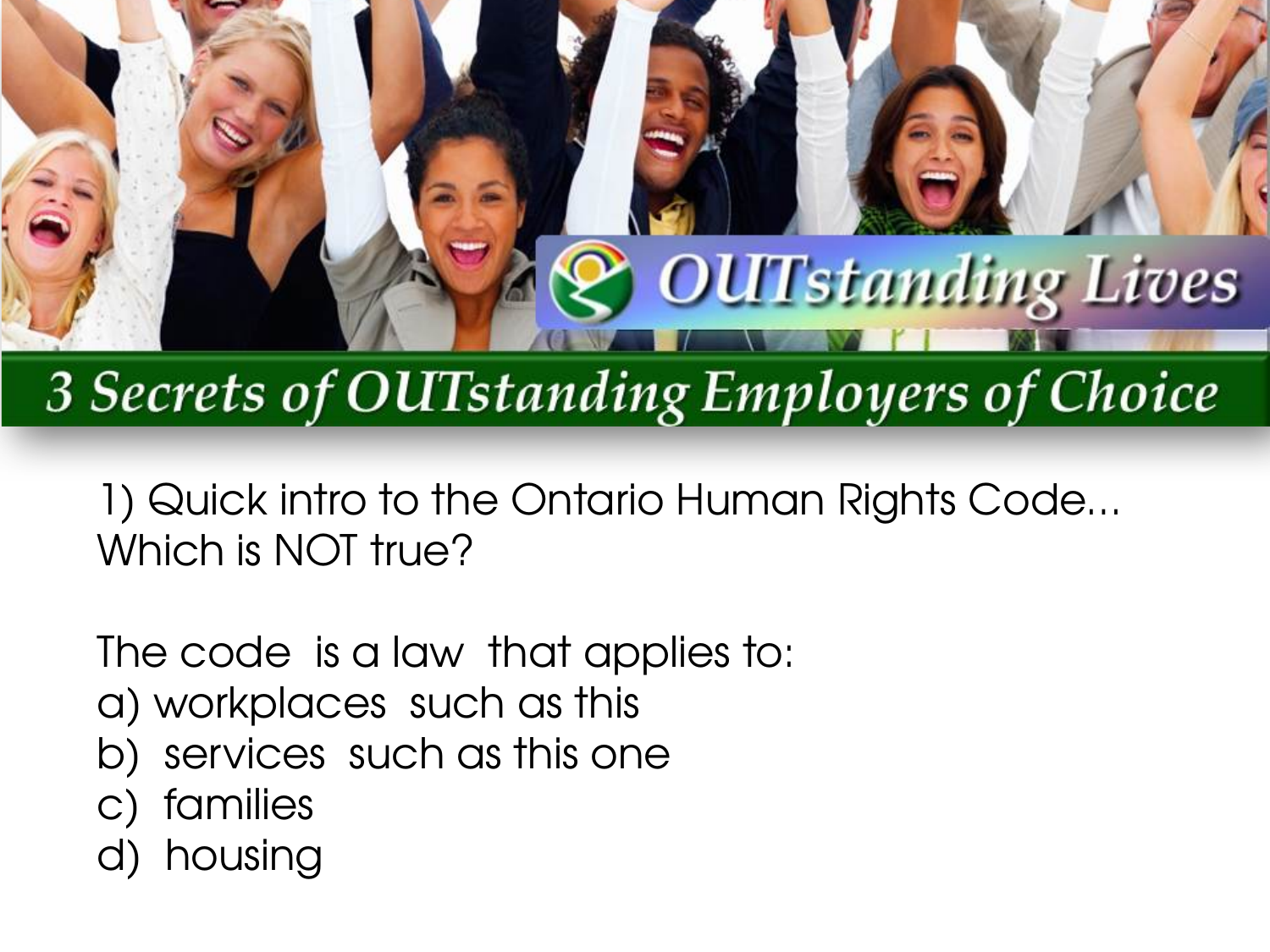

# 1) Quick intro to the Ontario Human Rights Code… Which is NOT true? The code  is a law  that applies to: a) workplaces  such as this b)  services  such as this one c)  families d)  housing